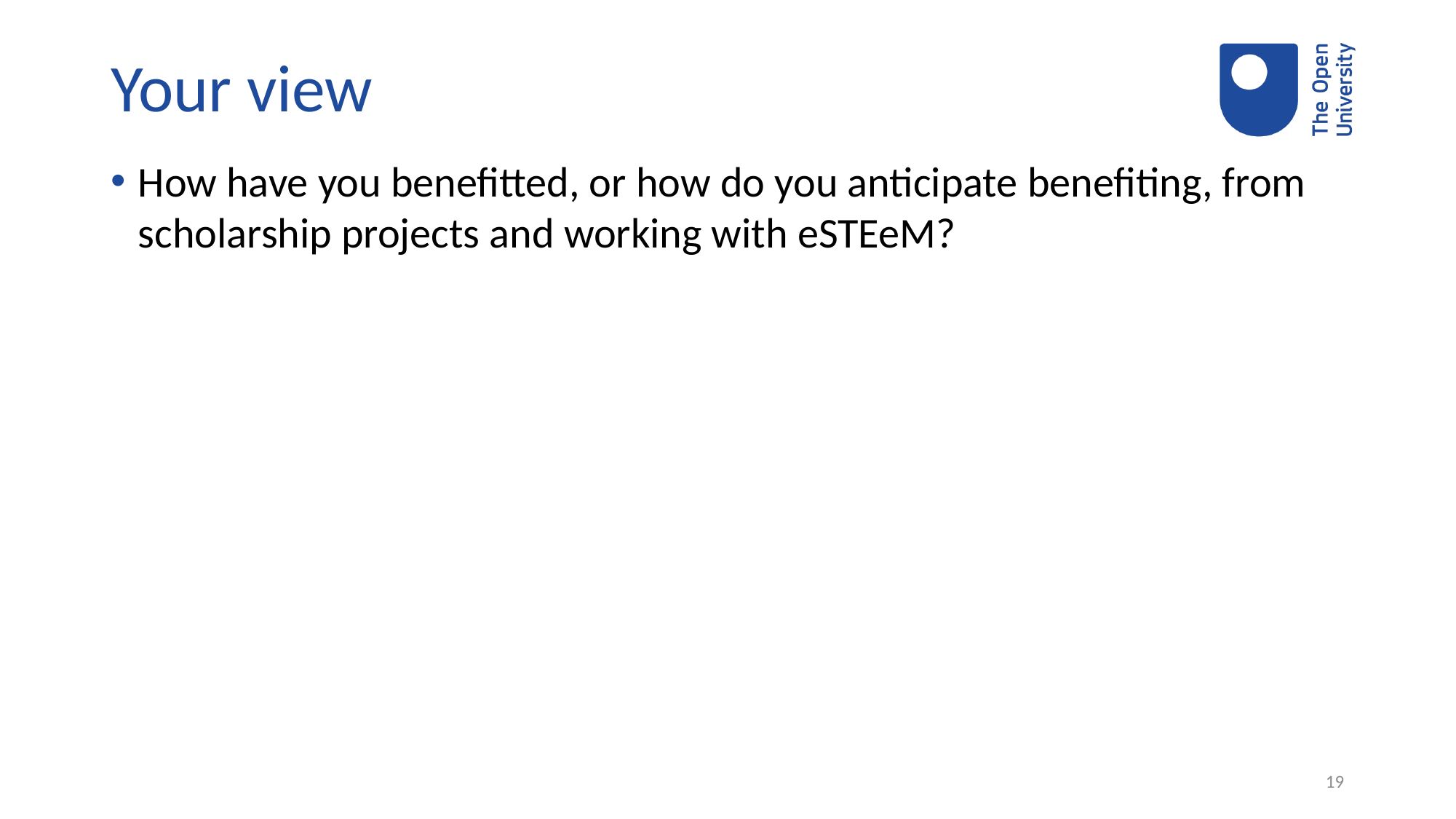

# Your view
How have you benefitted, or how do you anticipate benefiting, from scholarship projects and working with eSTEeM?

19